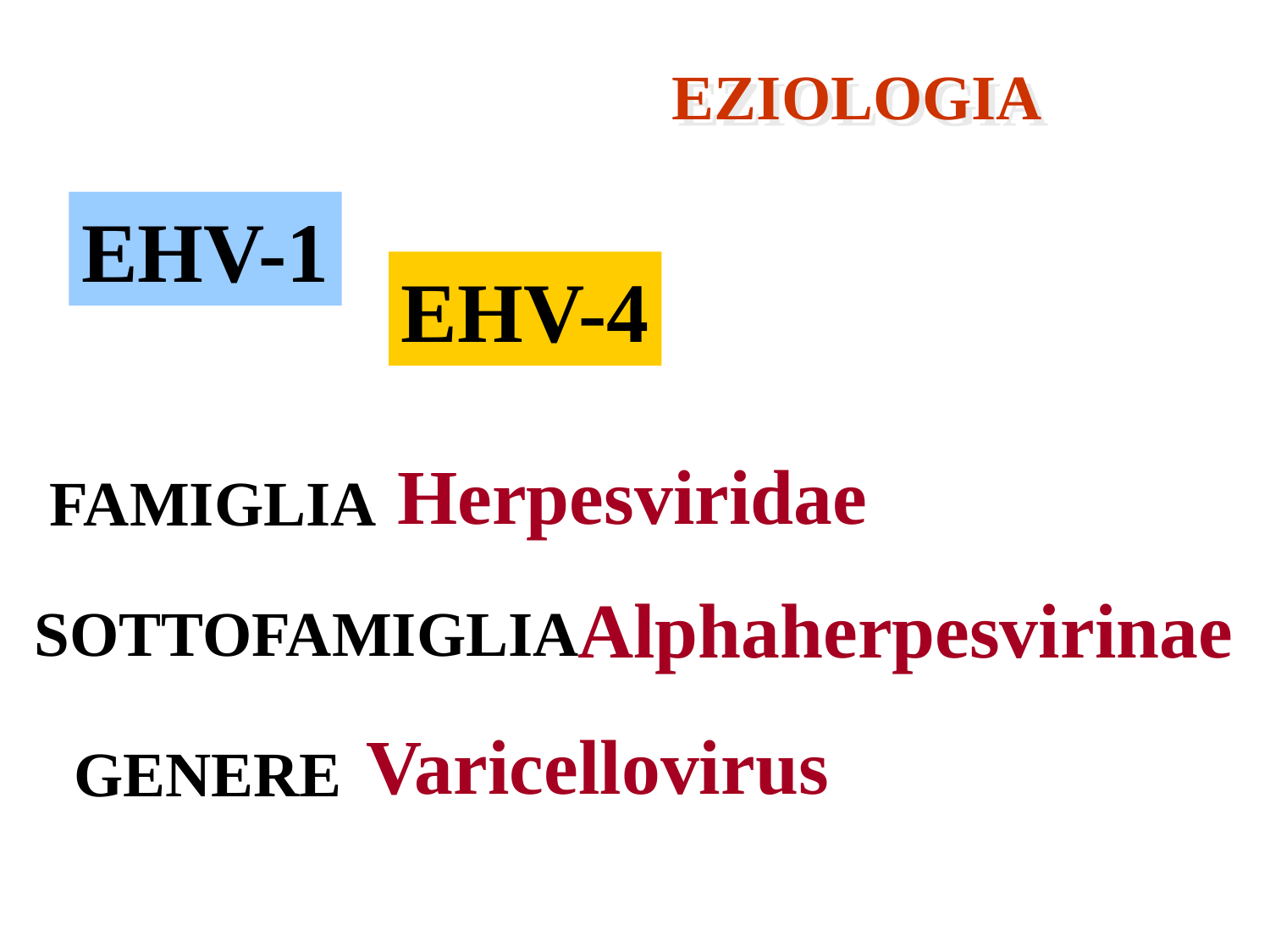

EZIOLOGIA
EHV-1
EHV-4
Herpesviridae
FAMIGLIA
Alphaherpesvirinae
SOTTOFAMIGLIA
Varicellovirus
GENERE